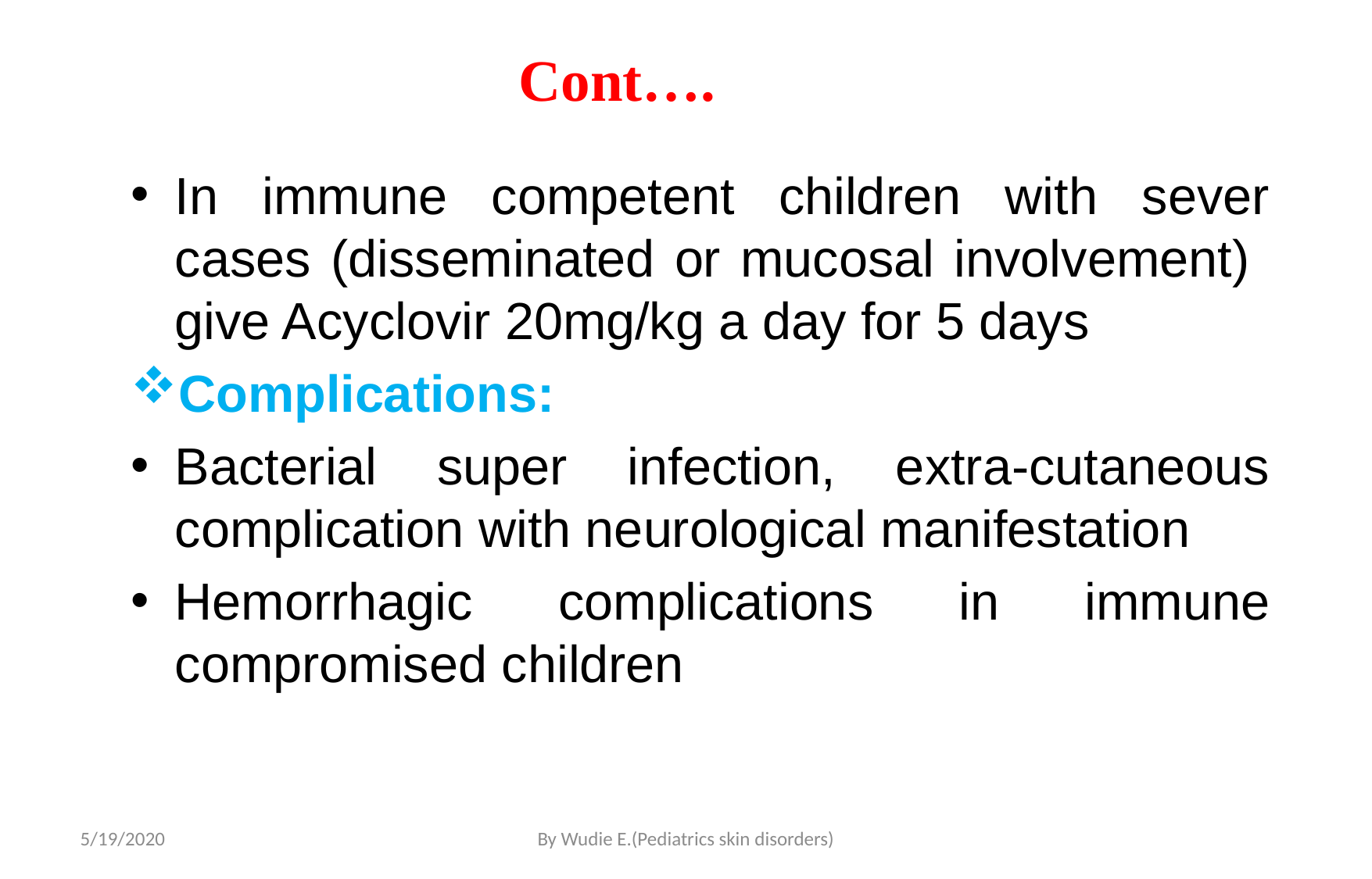

# Cont….
In immune competent children with sever cases (disseminated or mucosal involvement)  give Acyclovir 20mg/kg a day for 5 days
Complications:
Bacterial super infection, extra-cutaneous complication with neurological manifestation
Hemorrhagic complications in immune compromised children
5/19/2020
By Wudie E.(Pediatrics skin disorders)